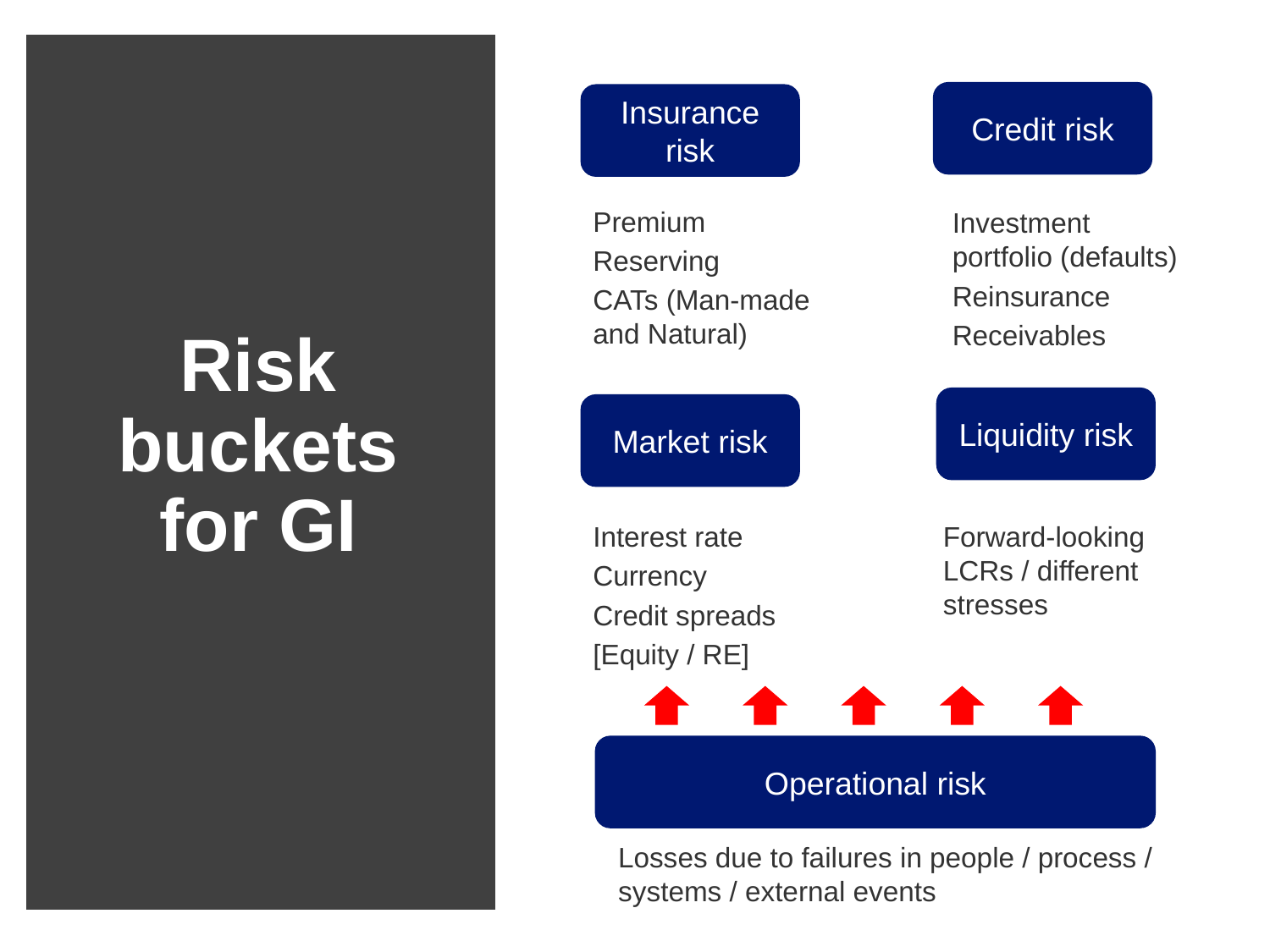

Credit risk
Insurance risk
Risk buckets for GI
Premium
Reserving
CATs (Man-made and Natural)
Investment portfolio (defaults)
Reinsurance
Receivables
Liquidity risk
Market risk
Interest rate
Currency
Credit spreads
[Equity / RE]
Forward-looking LCRs / different stresses

Operational risk
Losses due to failures in people / process / systems / external events